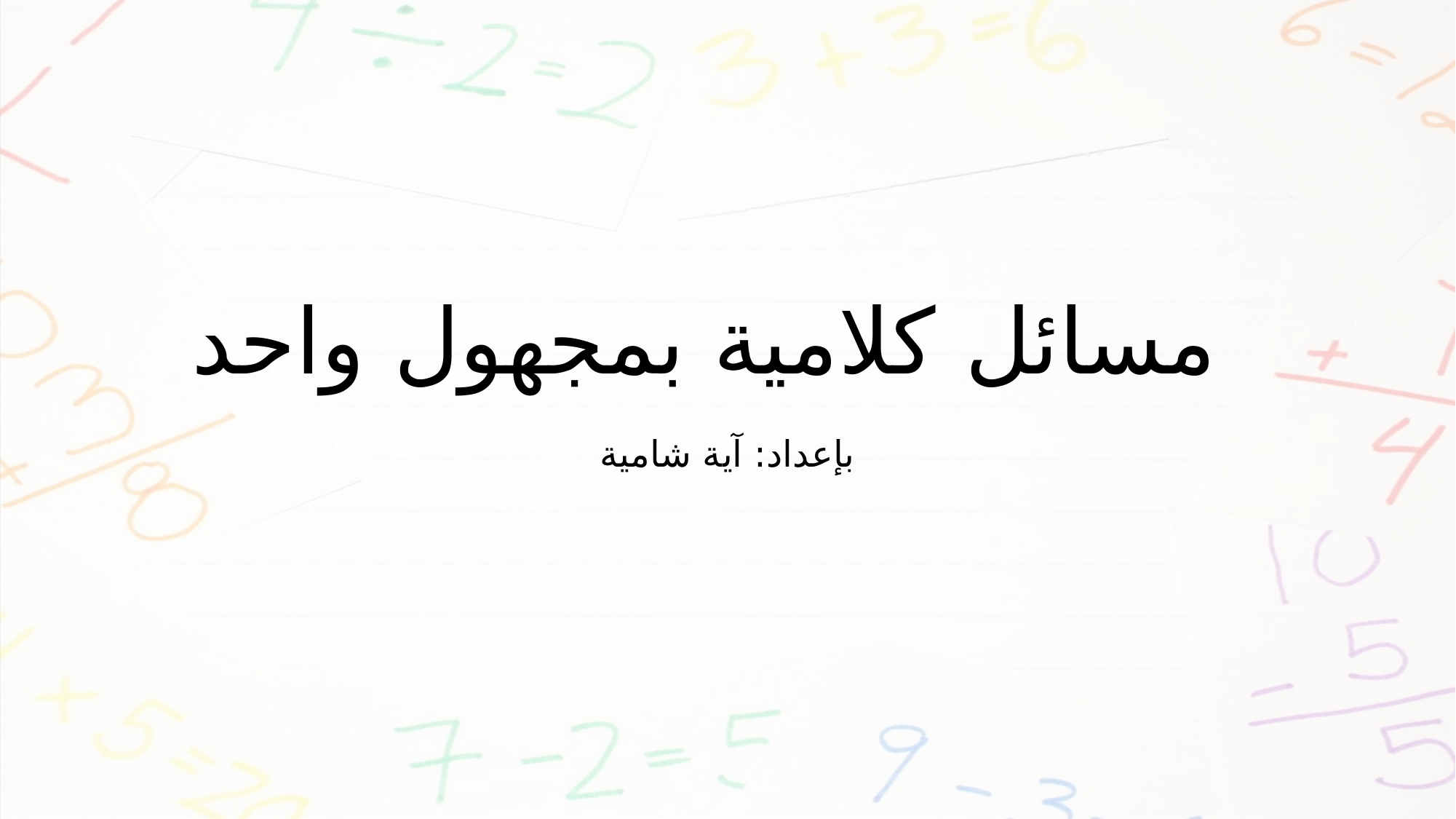

# مسائل كلامية بمجهول واحد
بإعداد: آية شامية